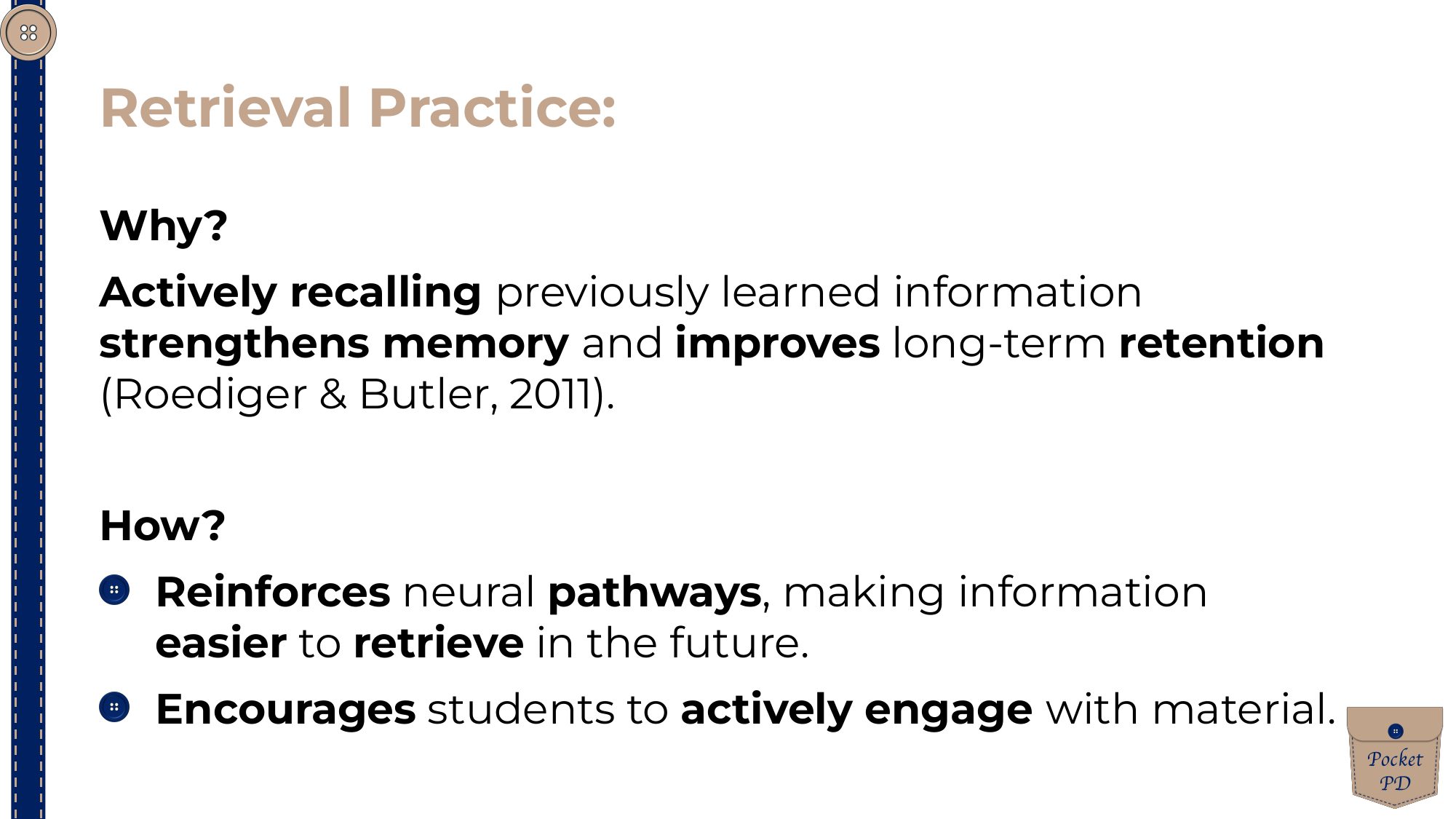

Retrieval Practice:
Why?
Actively recalling previously learned information strengthens memory and improves long-term retention (Roediger & Butler, 2011).

How?
Reinforces neural pathways, making information easier to retrieve in the future.
Encourages students to actively engage with material.